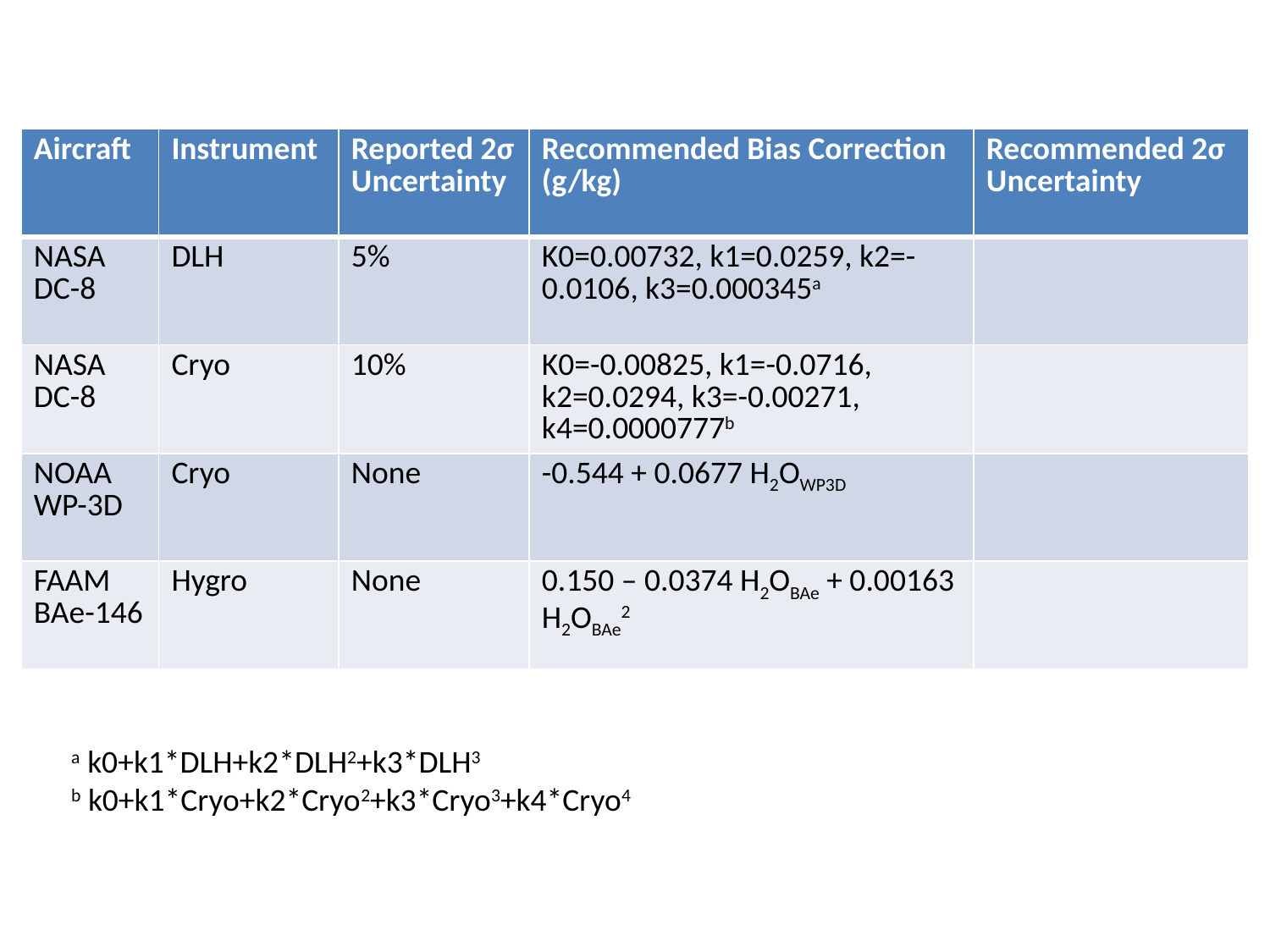

| Aircraft | Instrument | Reported 2σ Uncertainty | Recommended Bias Correction (g/kg) | Recommended 2σ Uncertainty |
| --- | --- | --- | --- | --- |
| NASA DC-8 | DLH | 5% | K0=0.00732, k1=0.0259, k2=-0.0106, k3=0.000345a |  |
| NASA DC-8 | Cryo | 10% | K0=-0.00825, k1=-0.0716, k2=0.0294, k3=-0.00271, k4=0.0000777b |  |
| NOAA WP-3D | Cryo | None | -0.544 + 0.0677 H2OWP3D |  |
| FAAM BAe-146 | Hygro | None | 0.150 – 0.0374 H2OBAe + 0.00163 H2OBAe2 |  |
a k0+k1*DLH+k2*DLH2+k3*DLH3
b k0+k1*Cryo+k2*Cryo2+k3*Cryo3+k4*Cryo4